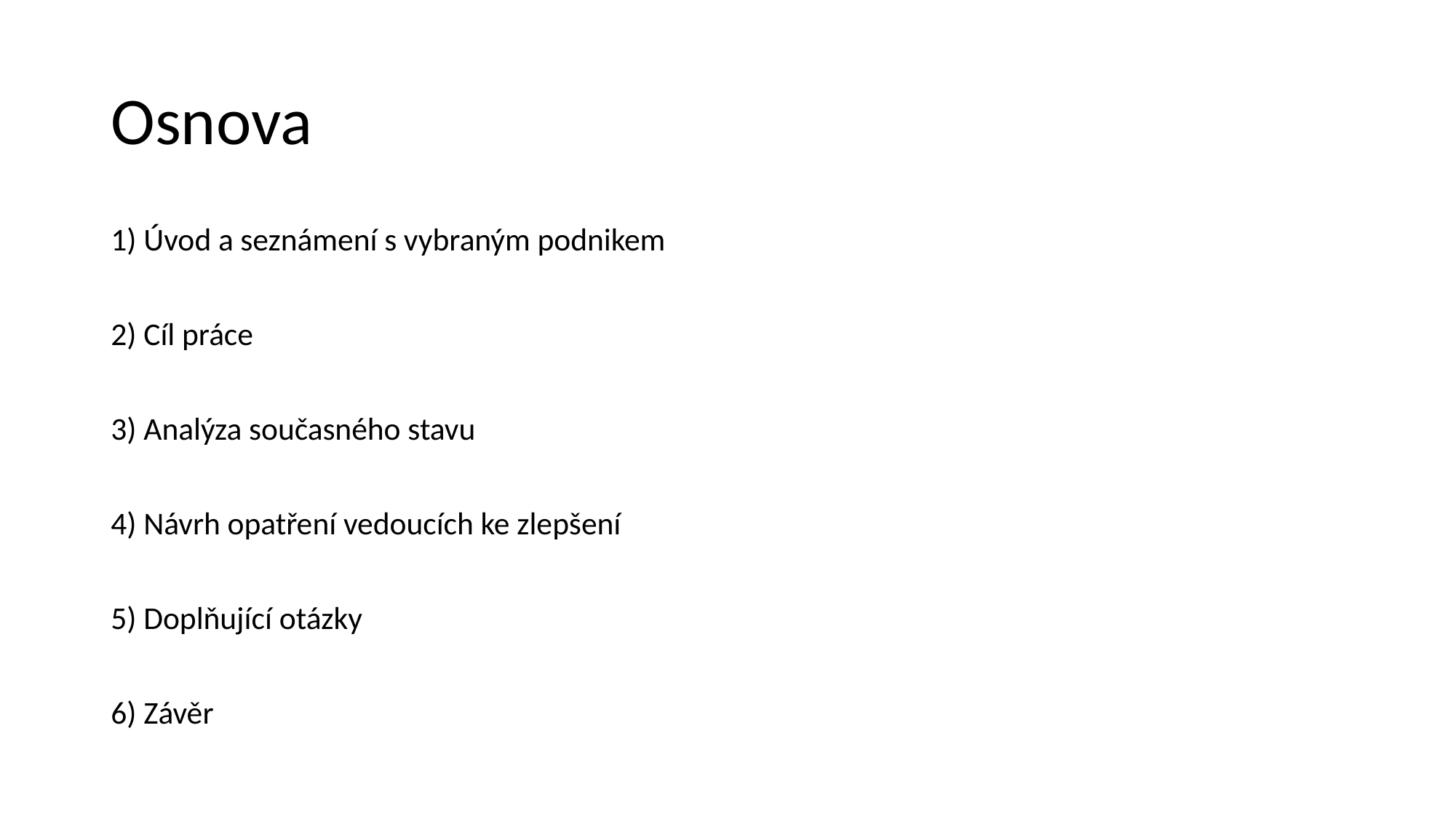

# Osnova
1) Úvod a seznámení s vybraným podnikem

2) Cíl práce

3) Analýza současného stavu

4) Návrh opatření vedoucích ke zlepšení

5) Doplňující otázky

6) Závěr